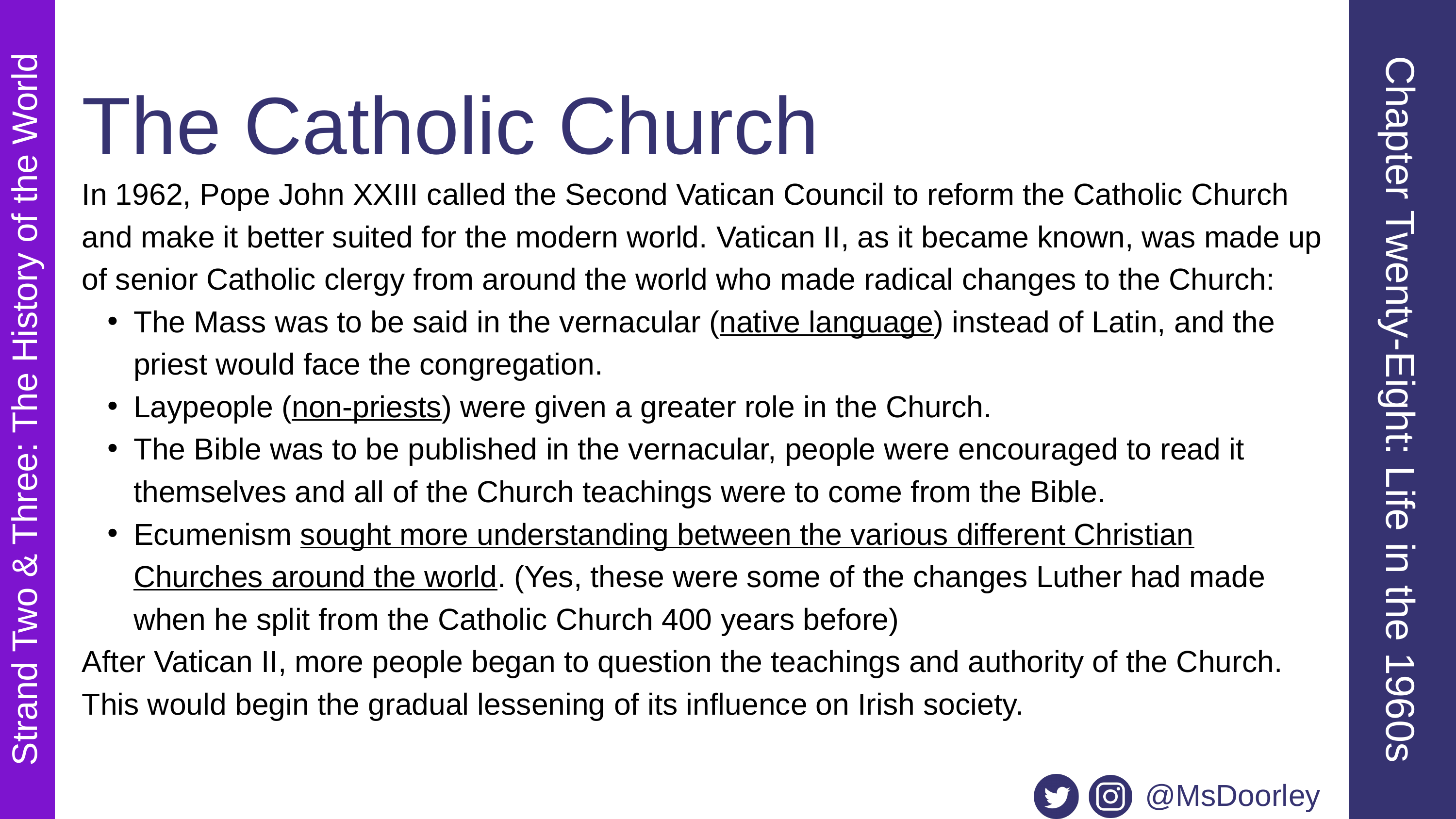

The Catholic Church
In 1962, Pope John XXIII called the Second Vatican Council to reform the Catholic Church and make it better suited for the modern world. Vatican II, as it became known, was made up of senior Catholic clergy from around the world who made radical changes to the Church:
The Mass was to be said in the vernacular (native language) instead of Latin, and the priest would face the congregation.
Laypeople (non-priests) were given a greater role in the Church.
The Bible was to be published in the vernacular, people were encouraged to read it themselves and all of the Church teachings were to come from the Bible.
Ecumenism sought more understanding between the various different Christian Churches around the world. (Yes, these were some of the changes Luther had made when he split from the Catholic Church 400 years before)
After Vatican II, more people began to question the teachings and authority of the Church. This would begin the gradual lessening of its influence on Irish society.
Chapter Twenty-Eight: Life in the 1960s
Strand Two & Three: The History of the World

@MsDoorley